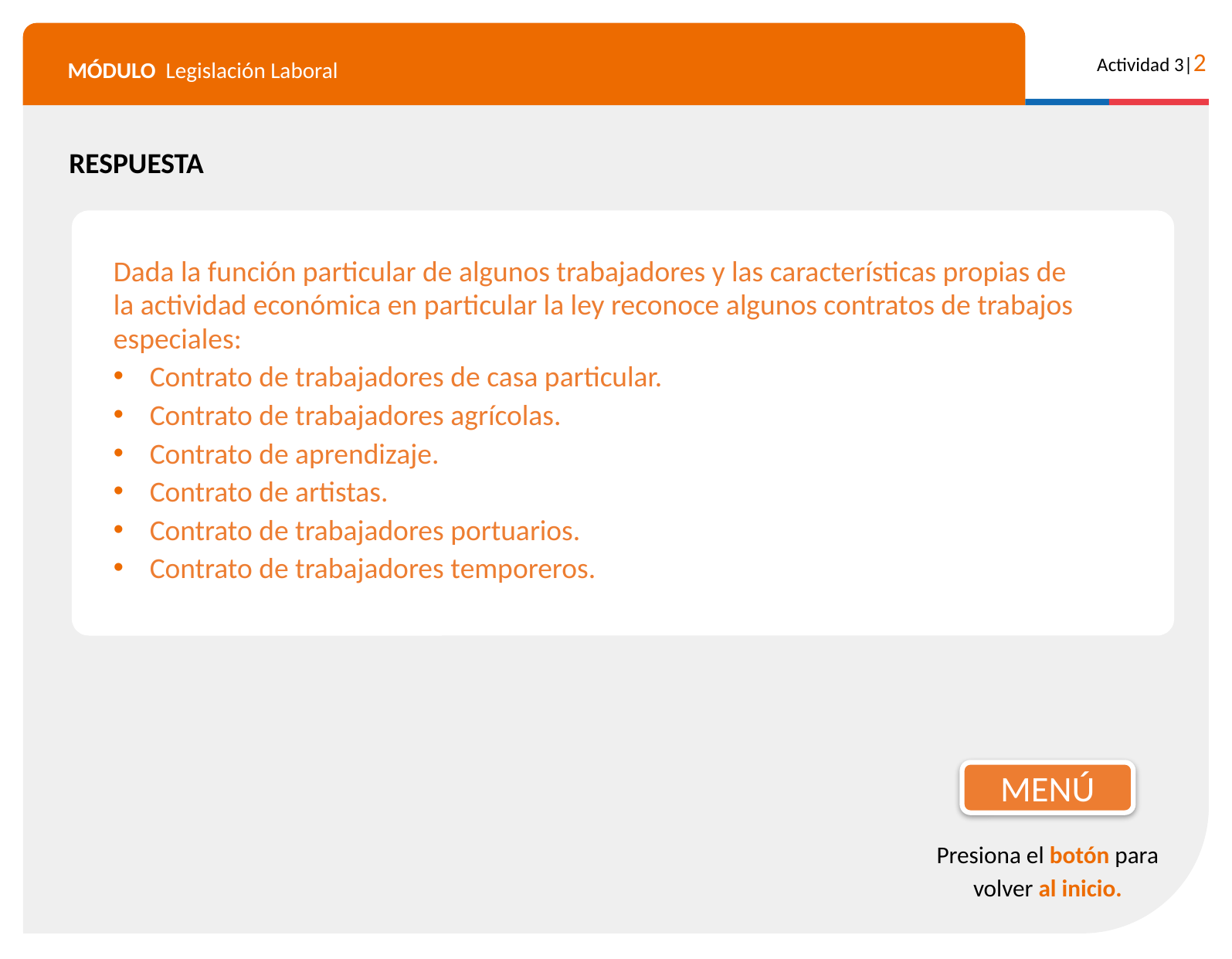

RESPUESTA

Dada la función particular de algunos trabajadores y las características propias de la actividad económica en particular la ley reconoce algunos contratos de trabajos especiales:
Contrato de trabajadores de casa particular.
Contrato de trabajadores agrícolas.
Contrato de aprendizaje.
Contrato de artistas.
Contrato de trabajadores portuarios.
Contrato de trabajadores temporeros.

MENÚ
Presiona el botón para volver al inicio.